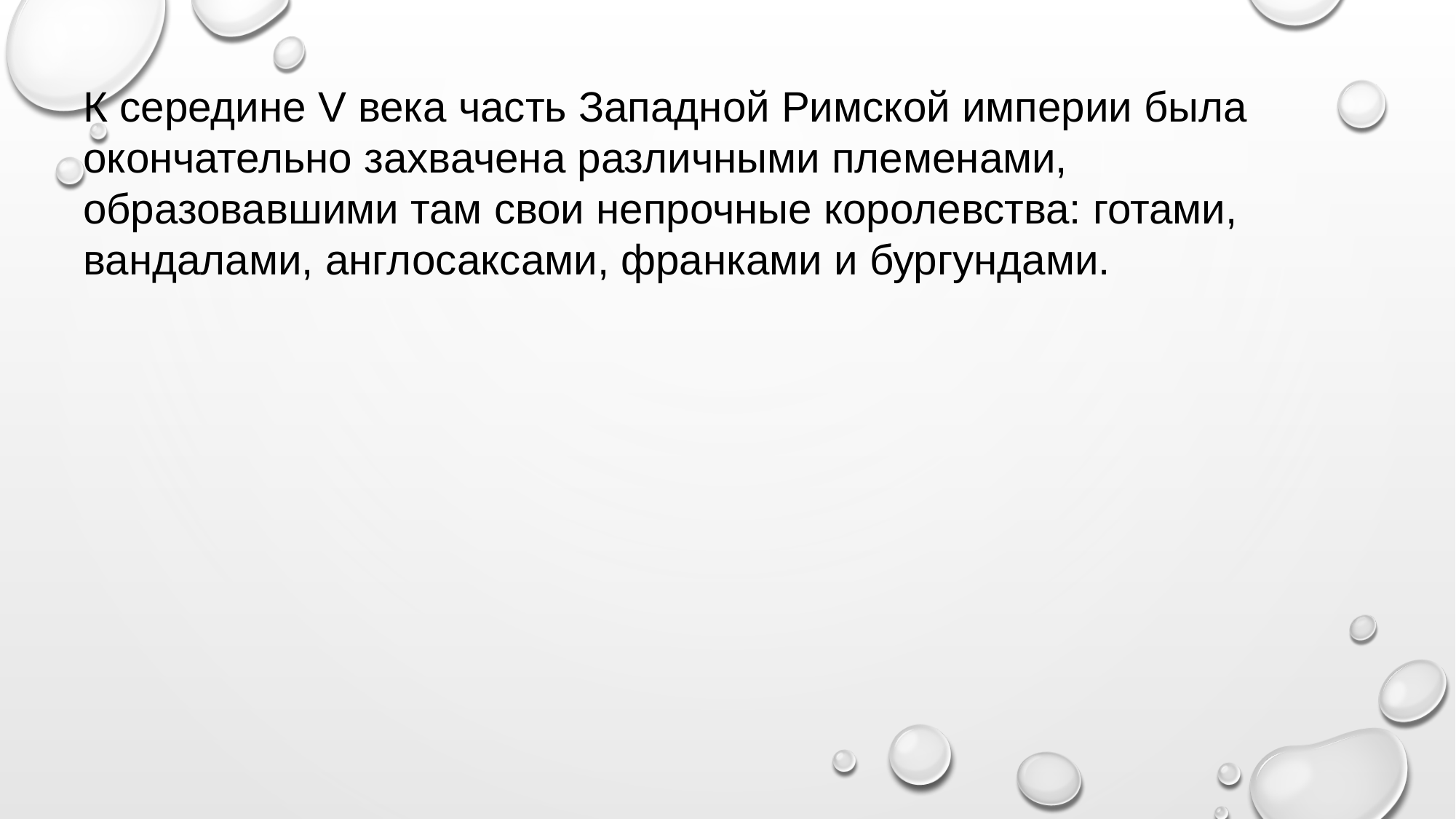

К середине V века часть Западной Римской империи была окончательно захвачена различными племенами, образовавшими там свои непрочные королевства: готами, вандалами, англосаксами, франками и бургундами.